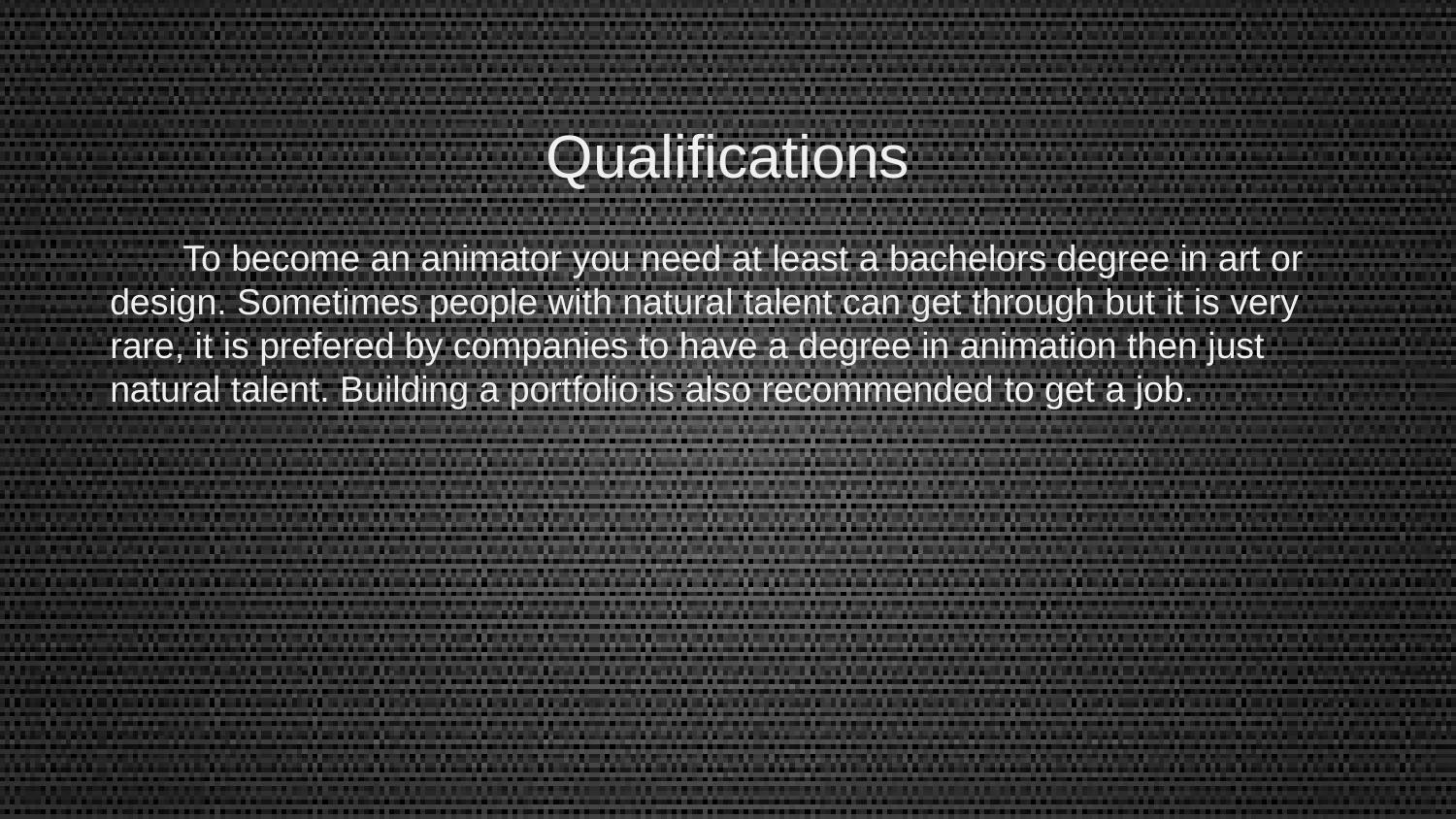

Qualifications
To become an animator you need at least a bachelors degree in art or design. Sometimes people with natural talent can get through but it is very rare, it is prefered by companies to have a degree in animation then just natural talent. Building a portfolio is also recommended to get a job.